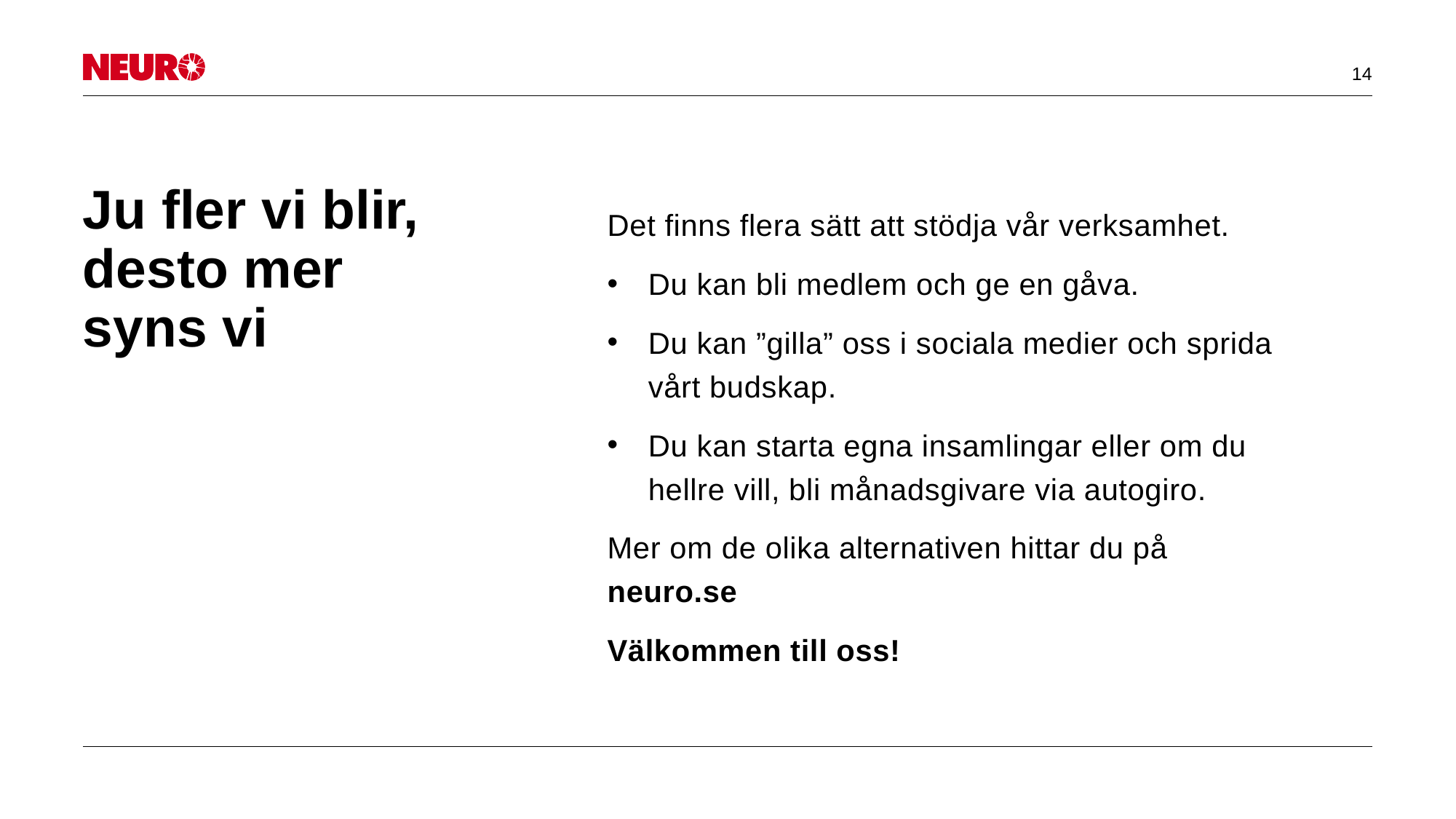

# Ju fler vi blir, desto mer syns vi
Det finns flera sätt att stödja vår verksamhet.
Du kan bli medlem och ge en gåva.
Du kan ”gilla” oss i sociala medier och sprida vårt budskap.
Du kan starta egna insamlingar eller om du hellre vill, bli månadsgivare via autogiro.
Mer om de olika alternativen hittar du på neuro.se
Välkommen till oss!